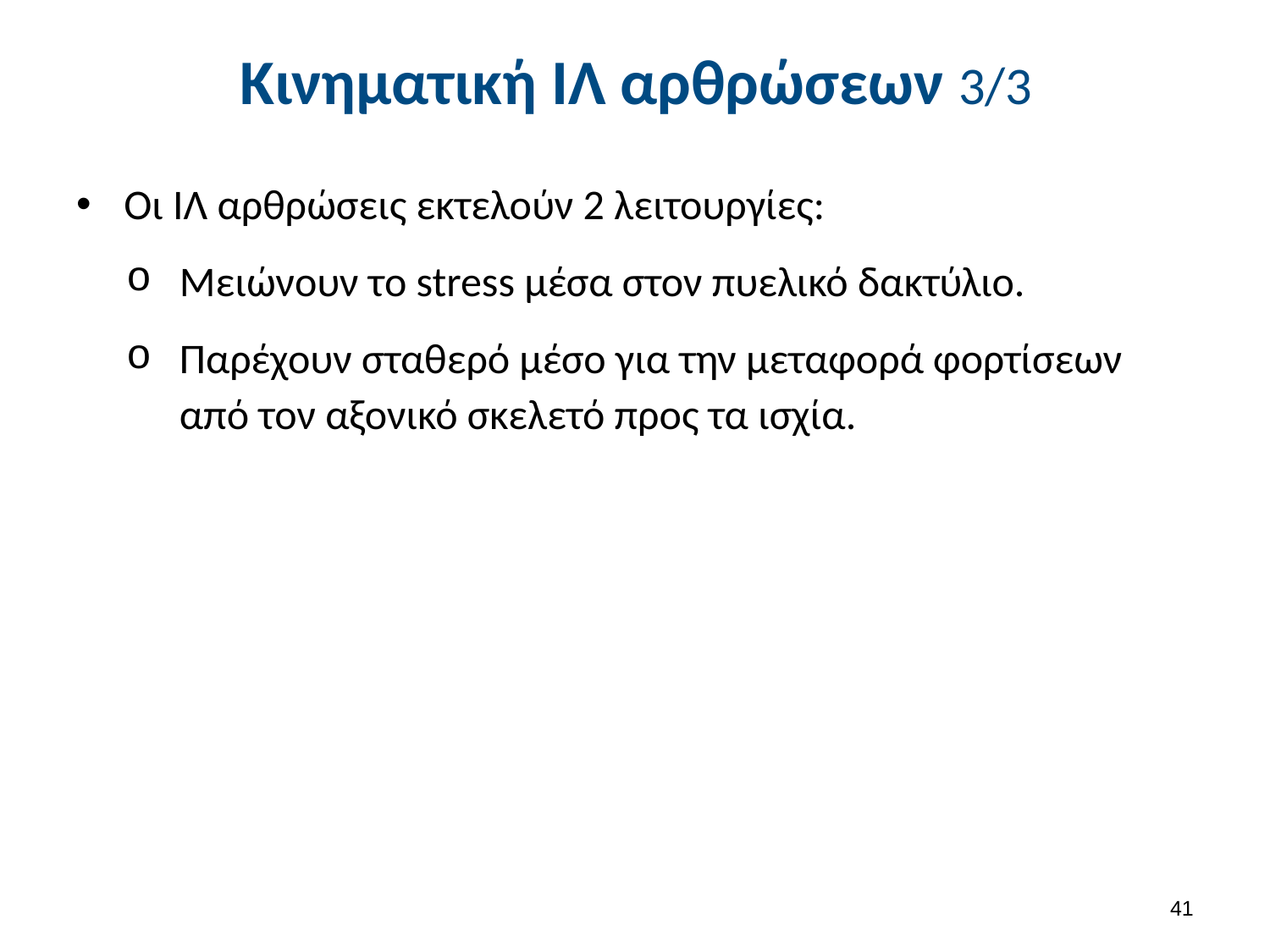

# Κινηματική ΙΛ αρθρώσεων 3/3
Οι ΙΛ αρθρώσεις εκτελούν 2 λειτουργίες:
Μειώνουν το stress μέσα στον πυελικό δακτύλιο.
Παρέχουν σταθερό μέσο για την μεταφορά φορτίσεων από τον αξονικό σκελετό προς τα ισχία.
41